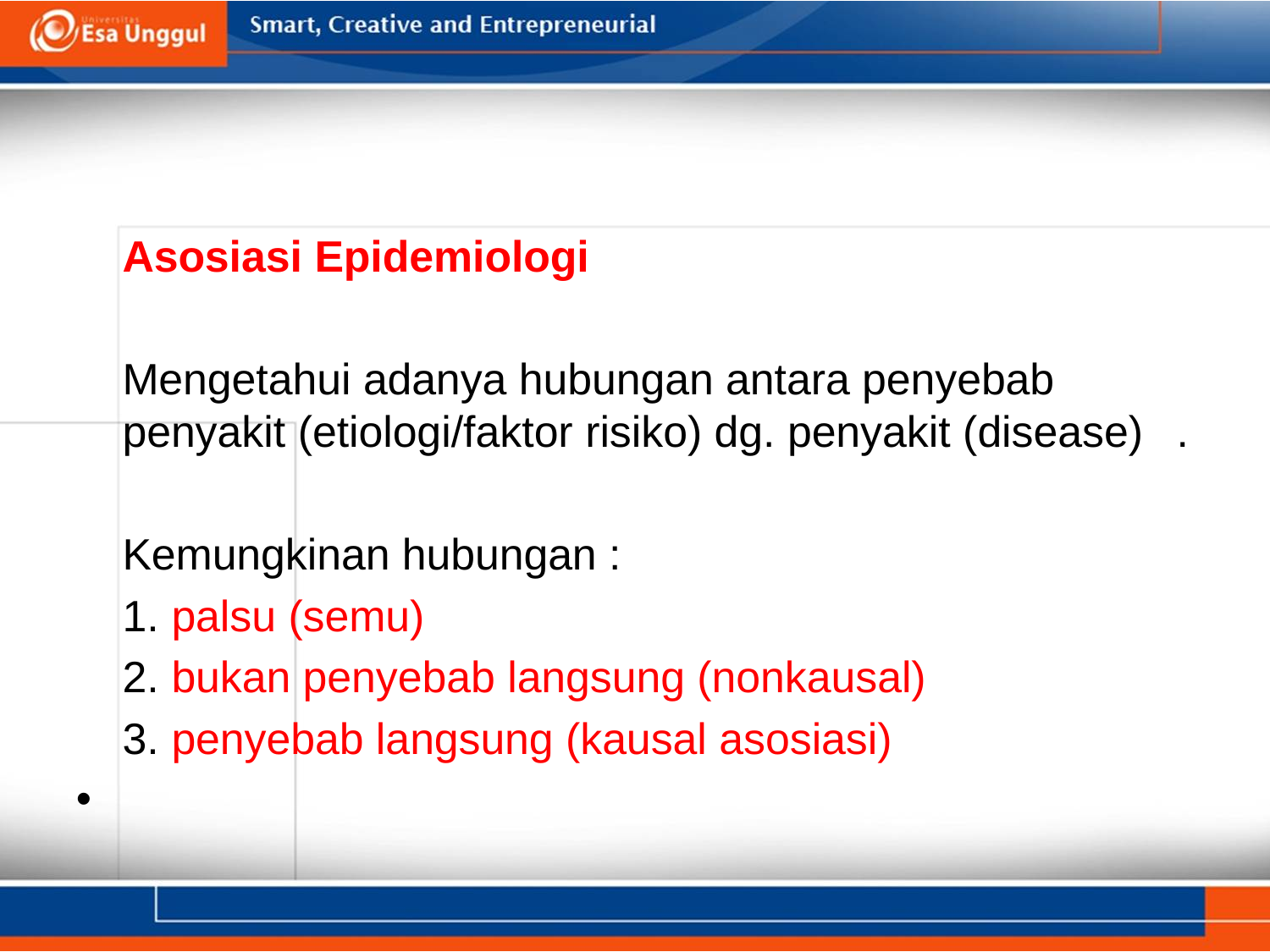

#
			Asosiasi Epidemiologi

	Mengetahui adanya hubungan antara penyebab penyakit (etiologi/faktor risiko) dg. penyakit (disease)	.

	Kemungkinan hubungan :
	1. palsu (semu)
	2. bukan penyebab langsung (nonkausal)
	3. penyebab langsung (kausal asosiasi)